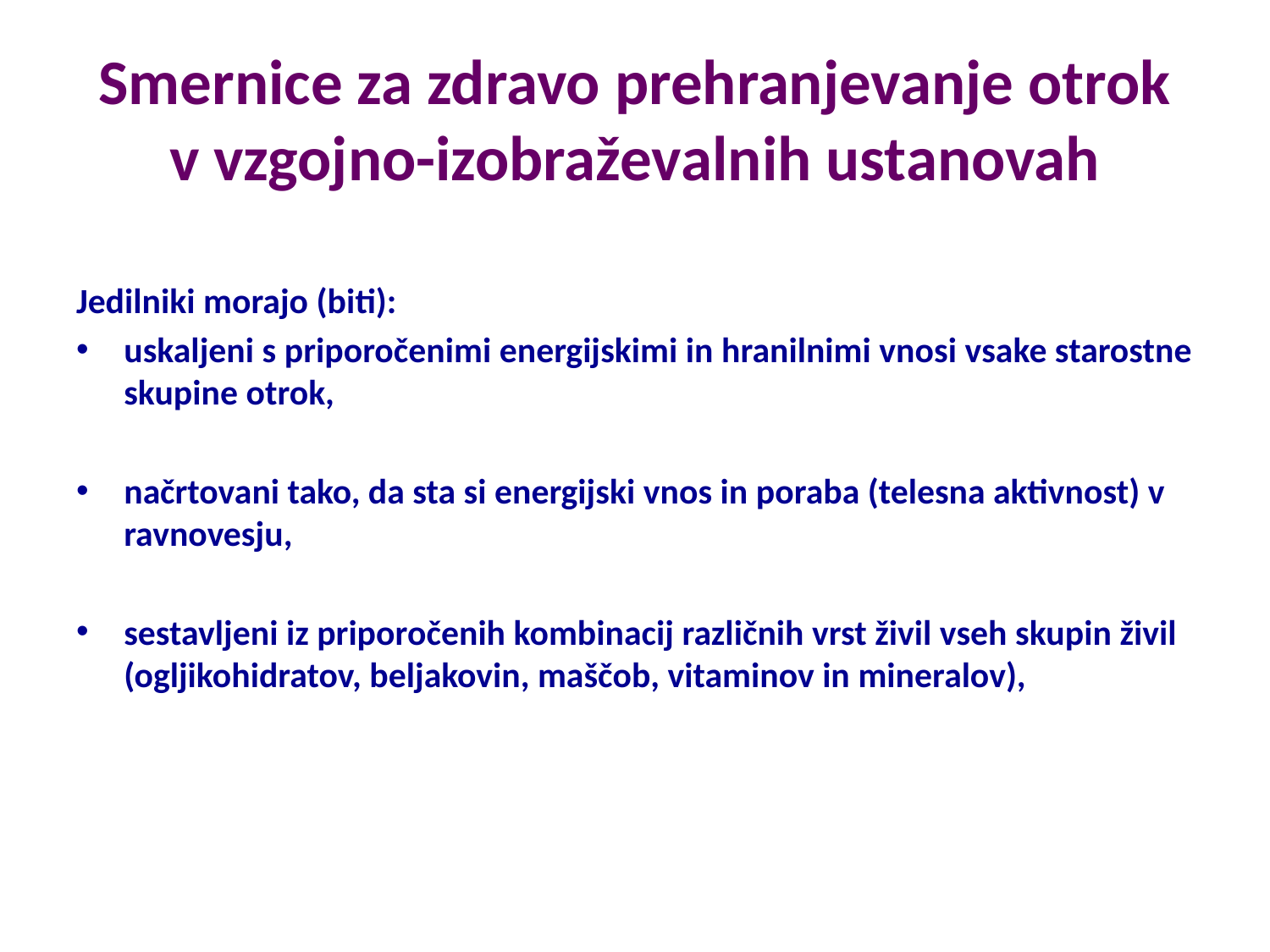

# Smernice za zdravo prehranjevanje otrok v vzgojno-izobraževalnih ustanovah

Jedilniki morajo (biti):
uskaljeni s priporočenimi energijskimi in hranilnimi vnosi vsake starostne skupine otrok,

načrtovani tako, da sta si energijski vnos in poraba (telesna aktivnost) v ravnovesju,

sestavljeni iz priporočenih kombinacij različnih vrst živil vseh skupin živil (ogljikohidratov, beljakovin, maščob, vitaminov in mineralov),